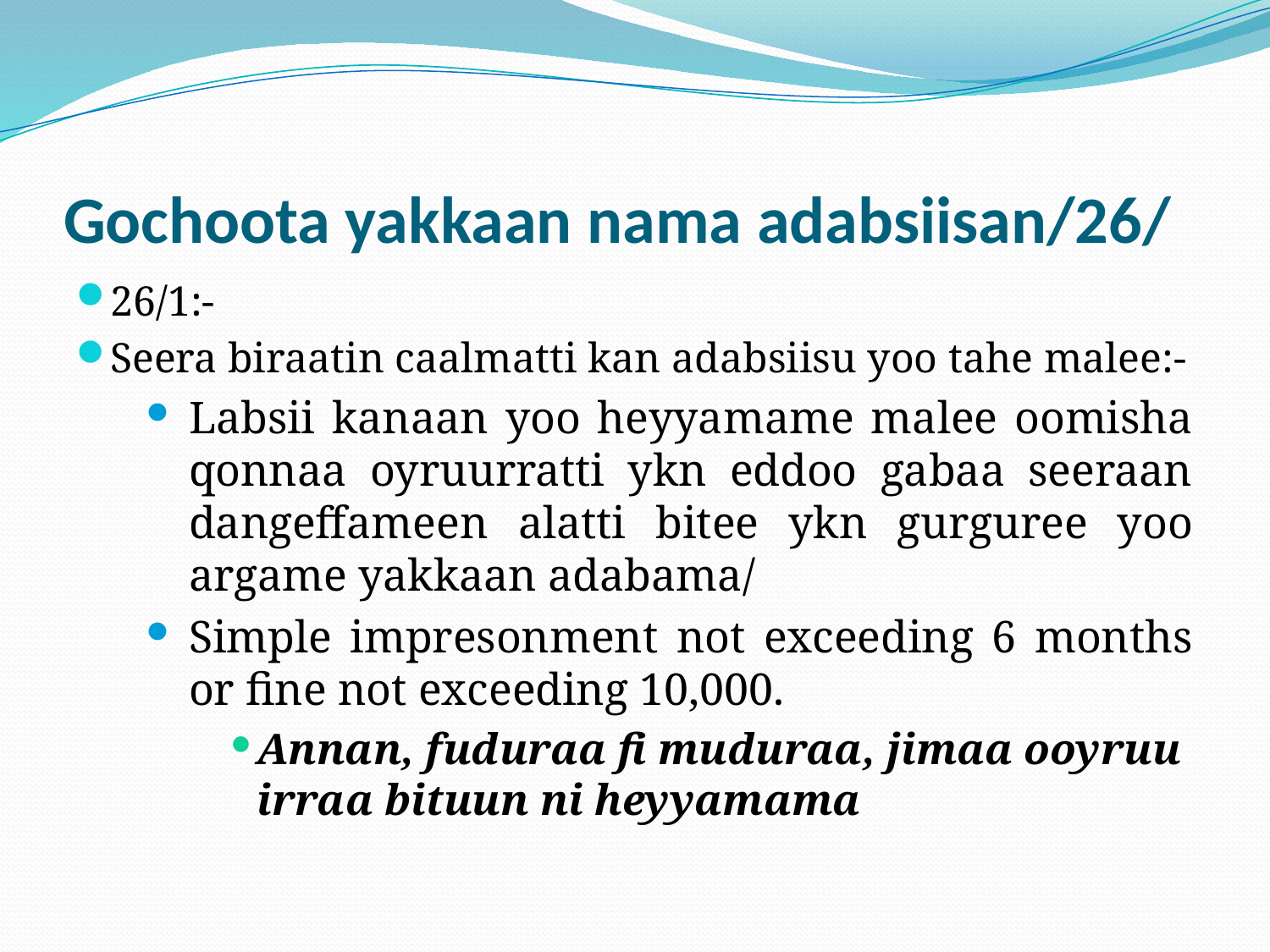

# Gochoota yakkaan nama adabsiisan/26/
26/1:-
Seera biraatin caalmatti kan adabsiisu yoo tahe malee:-
Labsii kanaan yoo heyyamame malee oomisha qonnaa oyruurratti ykn eddoo gabaa seeraan dangeffameen alatti bitee ykn gurguree yoo argame yakkaan adabama/
Simple impresonment not exceeding 6 months or fine not exceeding 10,000.
Annan, fuduraa fi muduraa, jimaa ooyruu irraa bituun ni heyyamama